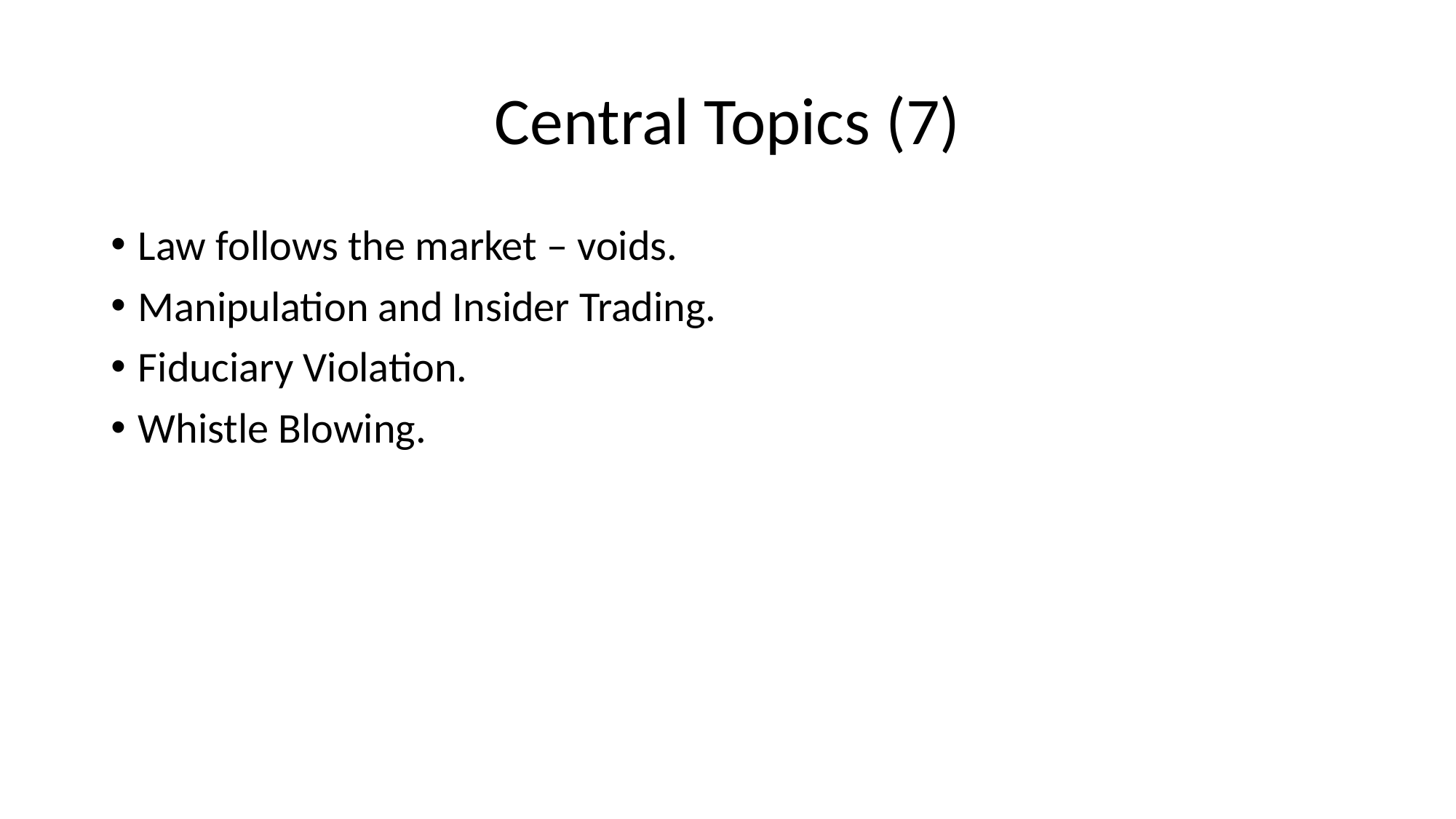

# Central Topics (7)
Law follows the market – voids.
Manipulation and Insider Trading.
Fiduciary Violation.
Whistle Blowing.